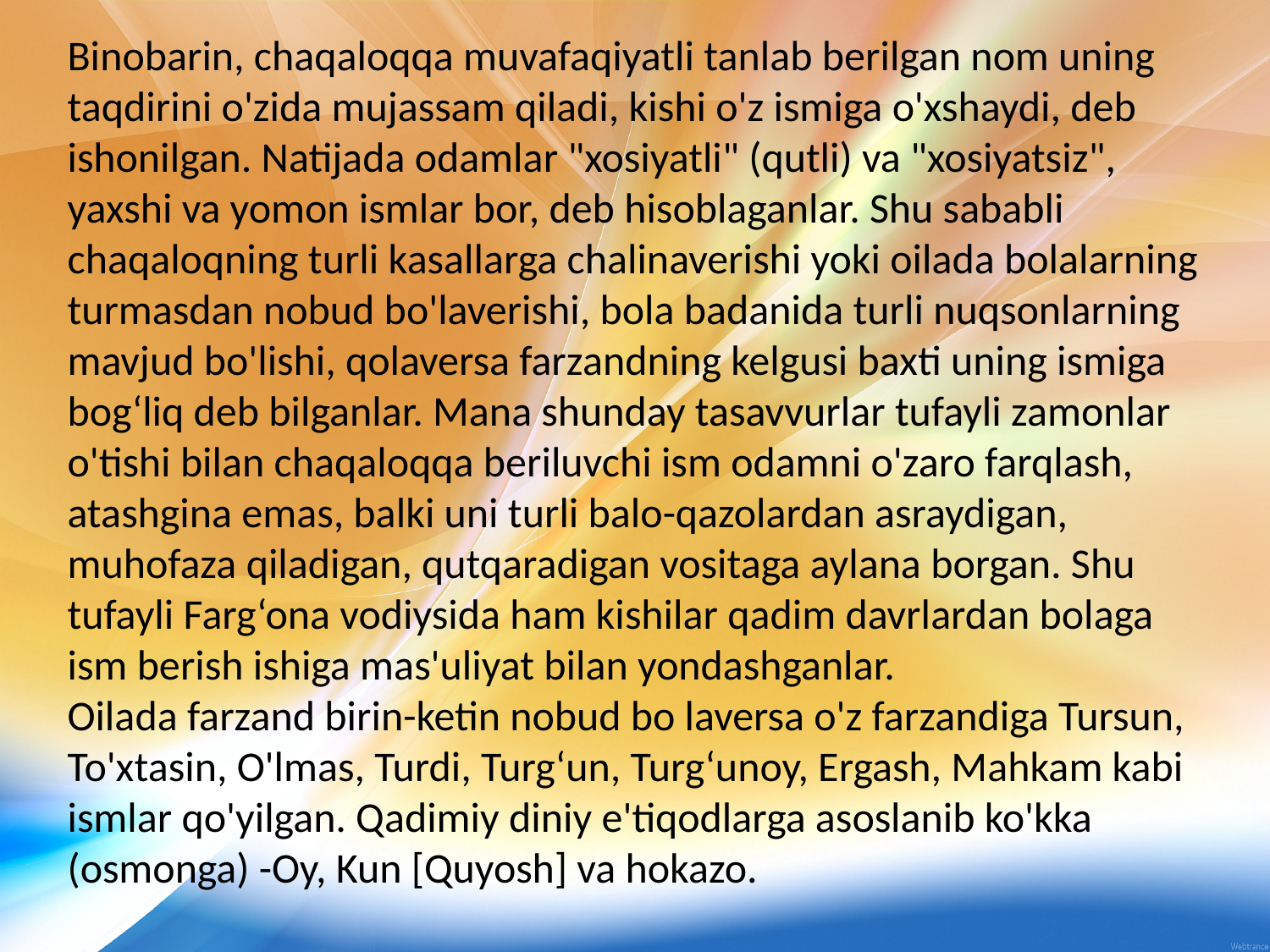

Binobarin, chaqaloqqa muvafaqiyatli tanlab berilgan nom uning taqdirini o'zida mujassam qiladi, kishi o'z ismiga o'xshaydi, deb ishonilgan. Natijada odamlar "xosiyatli" (qutli) va "xosiyatsiz", yaxshi va yomon ismlar bor, deb hisoblaganlar. Shu sababli chaqaloqning turli kasallarga chalinaverishi yoki oilada bolalarning turmasdan nobud bo'laverishi, bola badanida turli nuqsonlarning mavjud bo'lishi, qolaversa farzandning kelgusi baxti uning ismiga bog‘liq deb bilganlar. Mana shunday tasavvurlar tufayli zamonlar o'tishi bilan chaqaloqqa beriluvchi ism odamni o'zaro farqlash, atashgina emas, balki uni turli balo-qazolardan asraydigan, muhofaza qiladigan, qutqaradigan vositaga aylana borgan. Shu tufayli Farg‘ona vodiysida ham kishilar qadim davrlardan bolaga ism berish ishiga mas'uliyat bilan yondashganlar.
Oilada farzand birin-ketin nobud bo laversa o'z farzandiga Tursun, To'xtasin, O'lmas, Turdi, Turg‘un, Turg‘unoy, Ergash, Mahkam kabi ismlar qo'yilgan. Qadimiy diniy e'tiqodlarga asoslanib ko'kka (osmonga) -Oy, Kun [Quyosh] va hokazo.